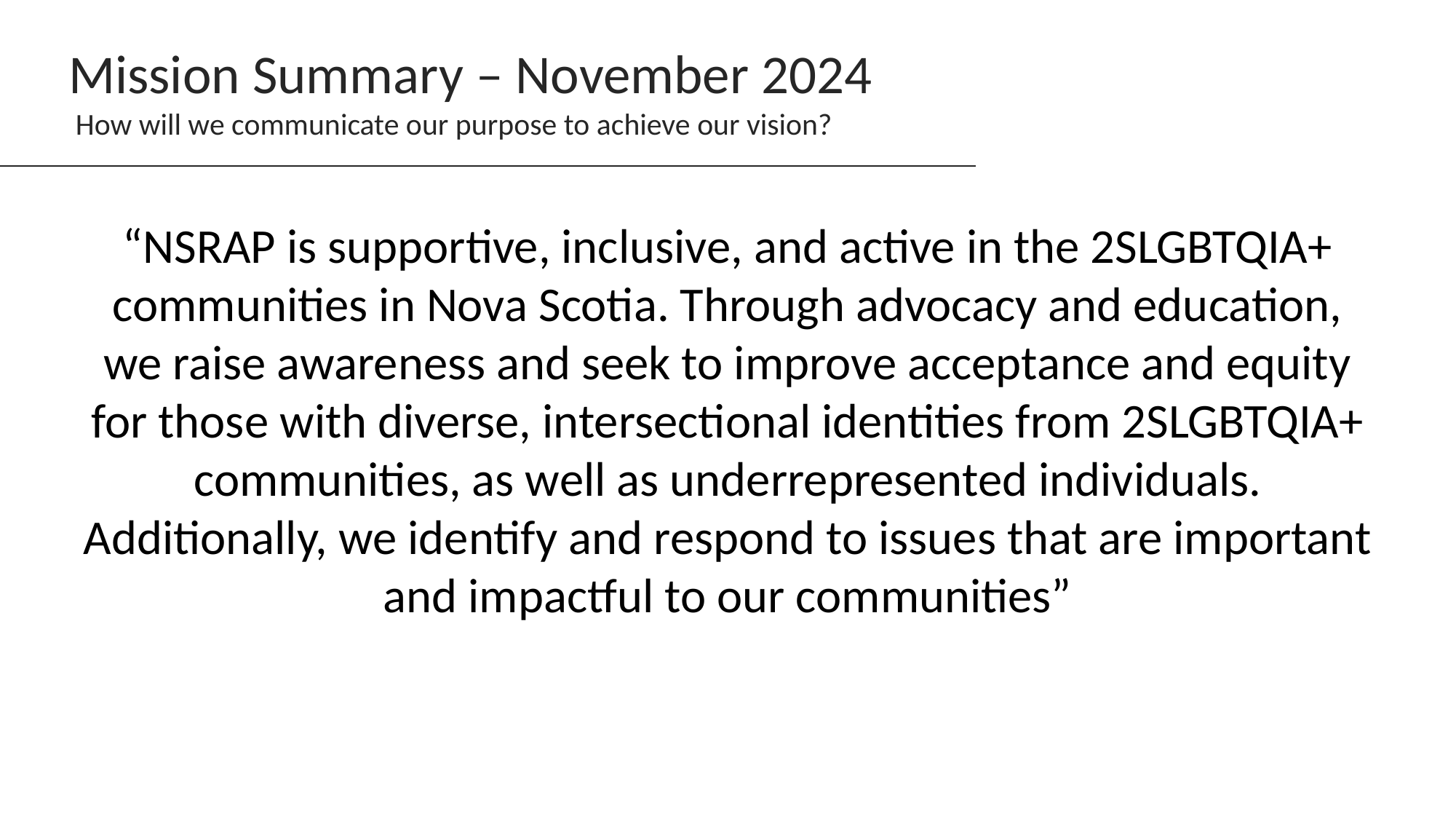

Mission Summary – November 2024
 How will we communicate our purpose to achieve our vision?

“NSRAP is supportive, inclusive, and active in the 2SLGBTQIA+ communities in Nova Scotia. Through advocacy and education, we raise awareness and seek to improve acceptance and equity for those with diverse, intersectional identities from 2SLGBTQIA+ communities, as well as underrepresented individuals. Additionally, we identify and respond to issues that are important and impactful to our communities”